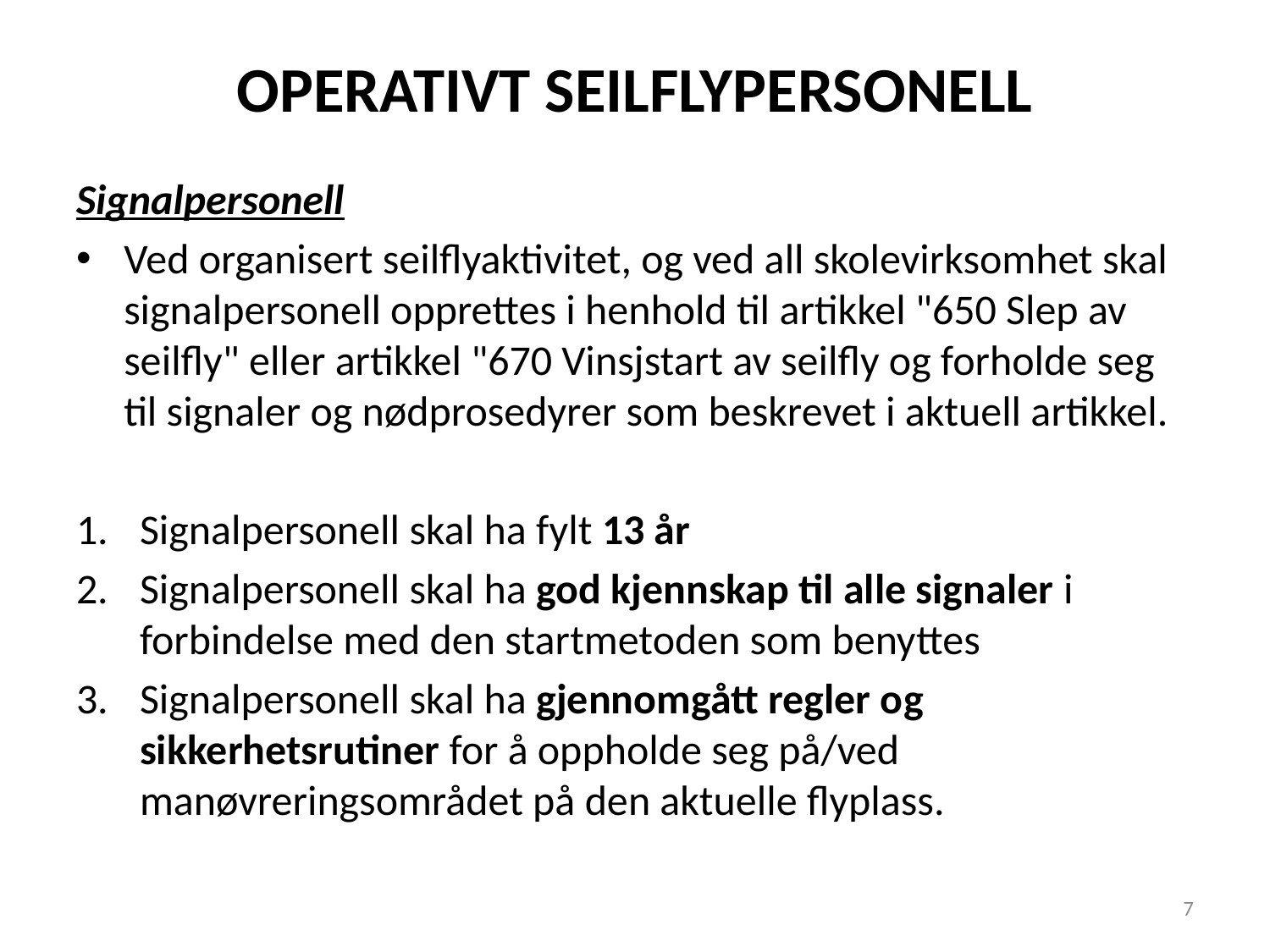

# Operativt seilflypersonell
Signalpersonell
Ved organisert seilflyaktivitet, og ved all skolevirksomhet skal signalpersonell opprettes i henhold til artikkel "650 Slep av seilfly" eller artikkel "670 Vinsjstart av seilfly og forholde seg til signaler og nødprosedyrer som beskrevet i aktuell artikkel.

Signalpersonell skal ha fylt 13 år
Signalpersonell skal ha god kjennskap til alle signaler i forbindelse med den startmetoden som benyttes
Signalpersonell skal ha gjennomgått regler og sikkerhetsrutiner for å oppholde seg på/ved manøvreringsområdet på den aktuelle flyplass.
7